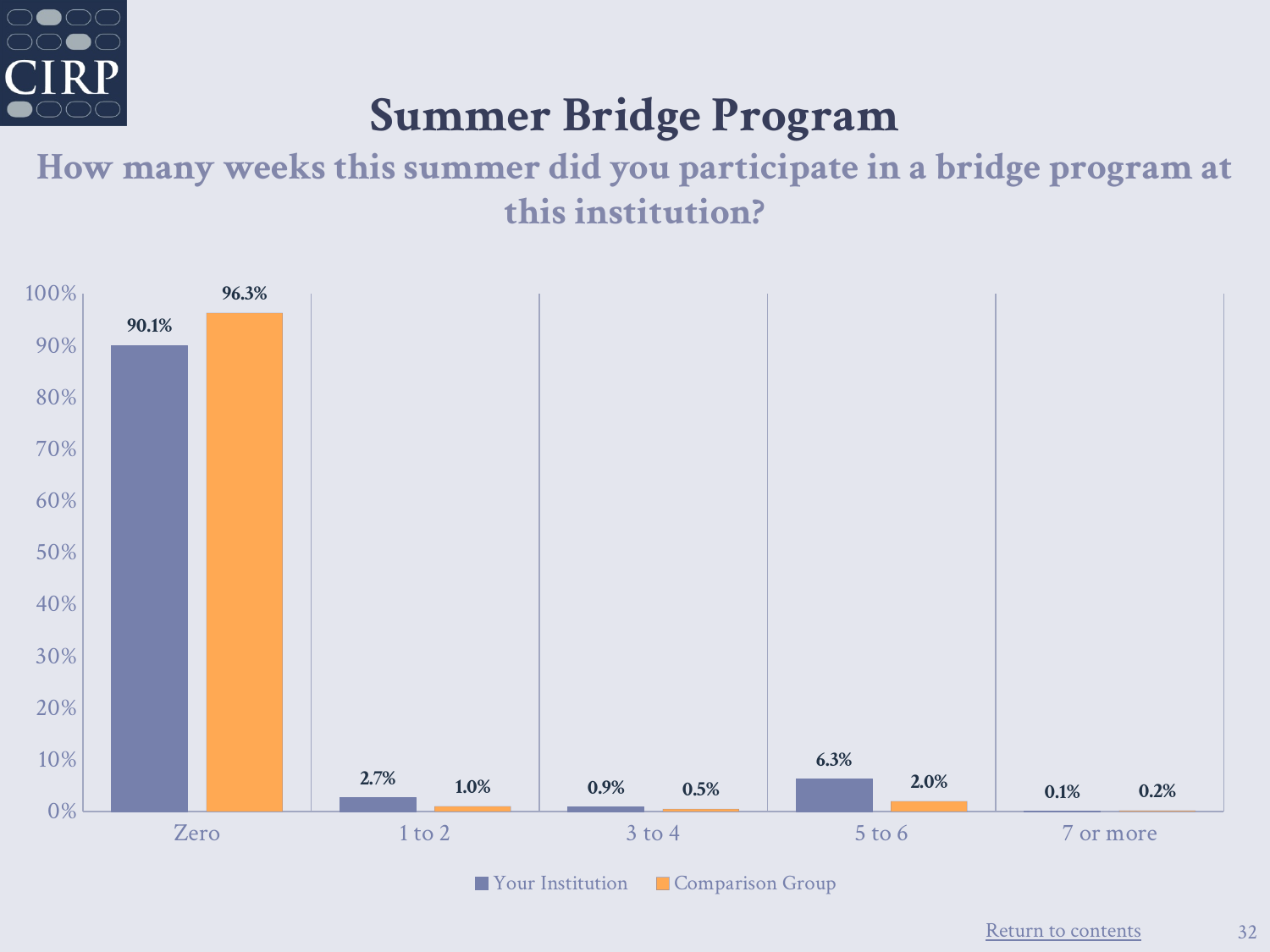

# Summer Bridge Program How many weeks this summer did you participate in a bridge program at this institution?

### Chart

| Category | Your Institution | Comparison Group |
|---|---|---|
| Zero | 0.901 | 0.963 |
| 1 to 2 | 0.027 | 0.01 |
| 3 to 4 | 0.009 | 0.005 |
| 5 to 6 | 0.063 | 0.02 |
| 7 or more | 0.001 | 0.002 |
32